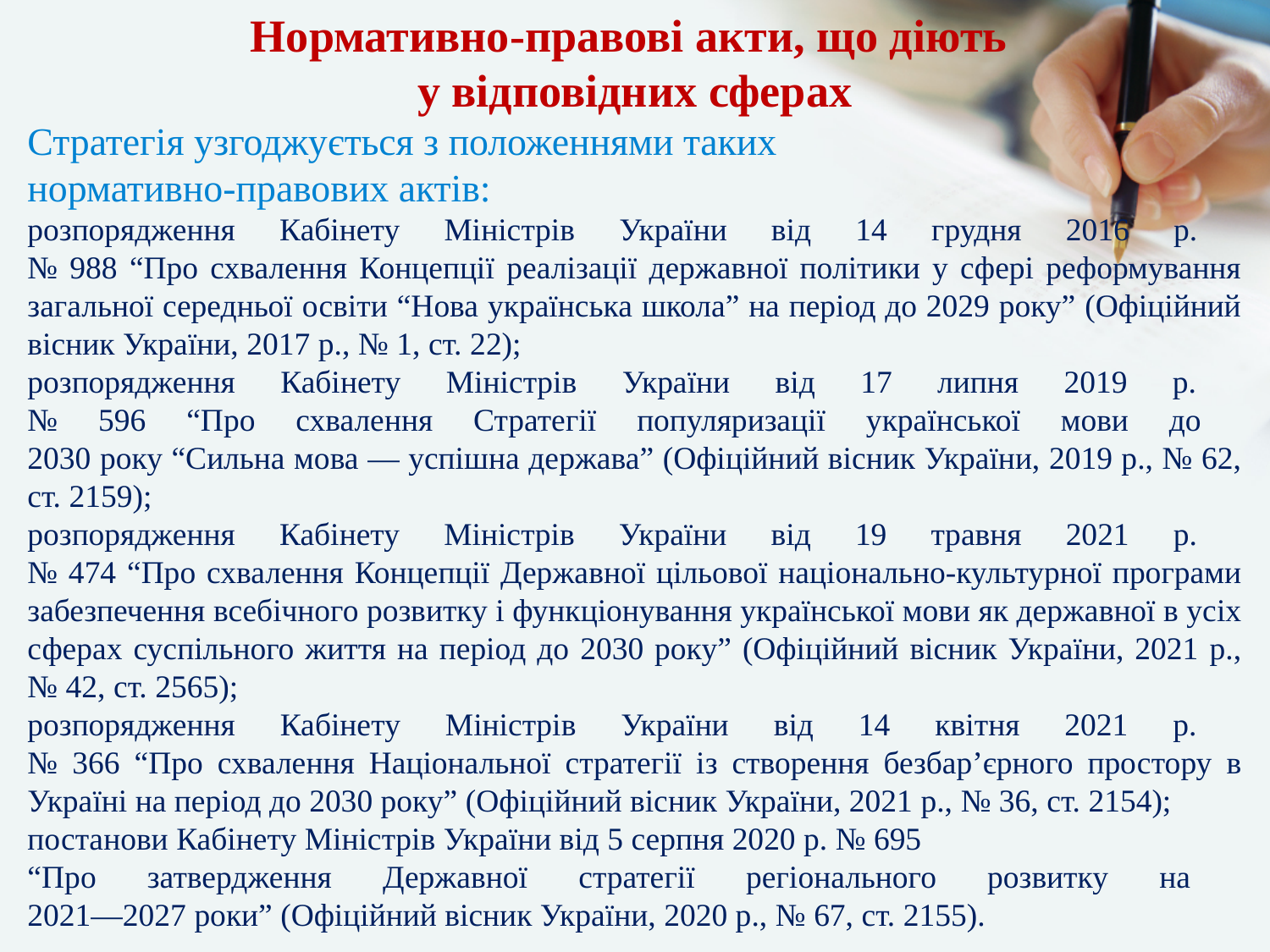

Нормативно-правові акти, що діють
у відповідних сферах
Стратегія узгоджується з положеннями таких
нормативно-правових актів:
розпорядження Кабінету Міністрів України від 14 грудня 2016 р.
№ 988 “Про схвалення Концепції реалізації державної політики у сфері реформування загальної середньої освіти “Нова українська школа” на період до 2029 року” (Офіційний вісник України, 2017 р., № 1, ст. 22);
розпорядження Кабінету Міністрів України від 17 липня 2019 р.
№ 596 “Про схвалення Стратегії популяризації української мови до
2030 року “Сильна мова — успішна держава” (Офіційний вісник України, 2019 р., № 62, ст. 2159);
розпорядження Кабінету Міністрів України від 19 травня 2021 р.
№ 474 “Про схвалення Концепції Державної цільової національно-культурної програми забезпечення всебічного розвитку і функціонування української мови як державної в усіх сферах суспільного життя на період до 2030 року” (Офіційний вісник України, 2021 р., № 42, ст. 2565);
розпорядження Кабінету Міністрів України від 14 квітня 2021 р.
№ 366 “Про схвалення Національної стратегії із створення безбар’єрного простору в Україні на період до 2030 року” (Офіційний вісник України, 2021 р., № 36, ст. 2154);
постанови Кабінету Міністрів України від 5 серпня 2020 р. № 695
“Про затвердження Державної стратегії регіонального розвитку на
2021—2027 роки” (Офіційний вісник України, 2020 р., № 67, ст. 2155).